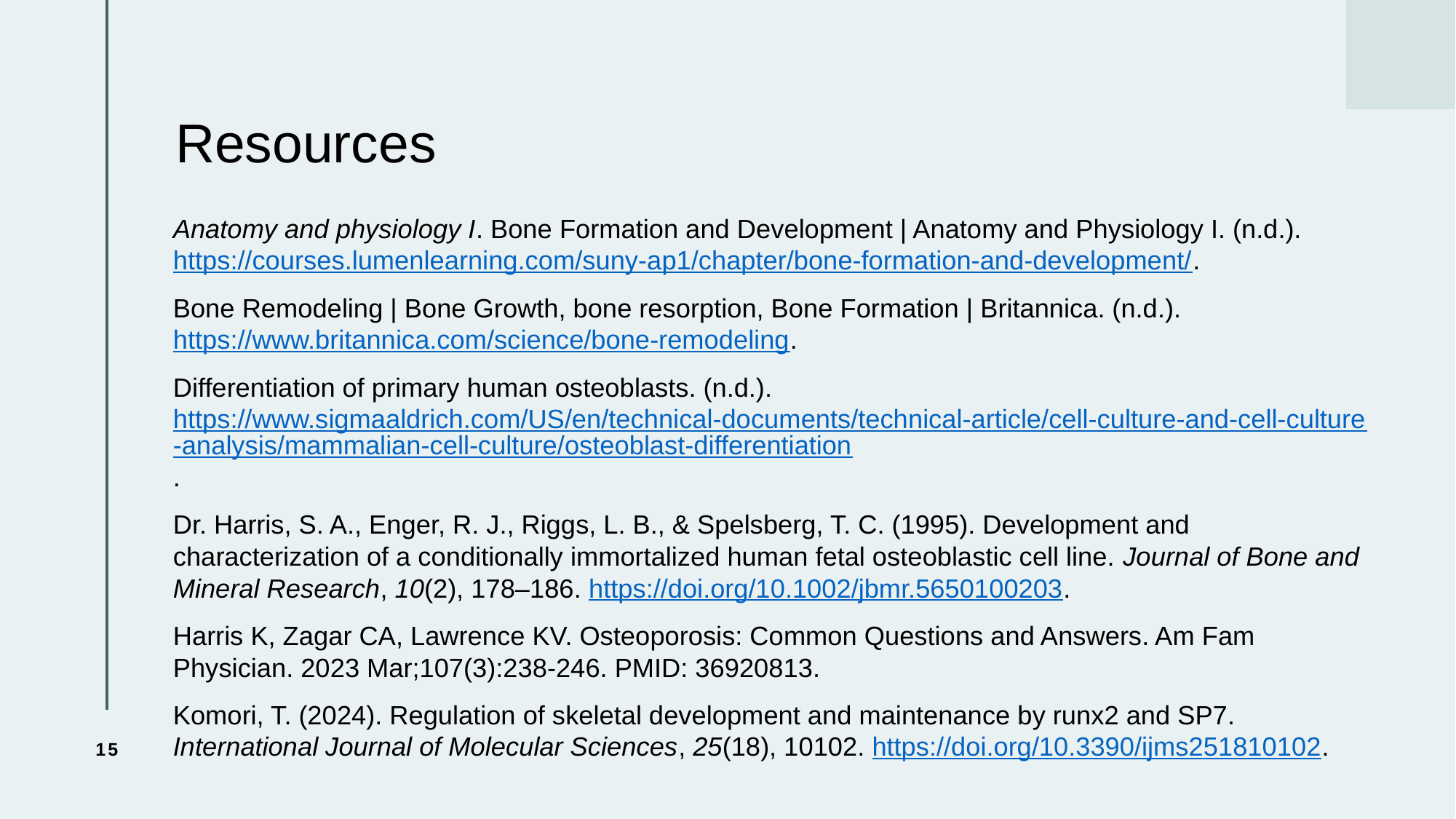

# Resources
Anatomy and physiology I. Bone Formation and Development | Anatomy and Physiology I. (n.d.). https://courses.lumenlearning.com/suny-ap1/chapter/bone-formation-and-development/.
Bone Remodeling | Bone Growth, bone resorption, Bone Formation | Britannica. (n.d.). https://www.britannica.com/science/bone-remodeling.
Differentiation of primary human osteoblasts. (n.d.). https://www.sigmaaldrich.com/US/en/technical-documents/technical-article/cell-culture-and-cell-culture-analysis/mammalian-cell-culture/osteoblast-differentiation.
Dr. Harris, S. A., Enger, R. J., Riggs, L. B., & Spelsberg, T. C. (1995). Development and characterization of a conditionally immortalized human fetal osteoblastic cell line. Journal of Bone and Mineral Research, 10(2), 178–186. https://doi.org/10.1002/jbmr.5650100203.
Harris K, Zagar CA, Lawrence KV. Osteoporosis: Common Questions and Answers. Am Fam Physician. 2023 Mar;107(3):238-246. PMID: 36920813.
Komori, T. (2024). Regulation of skeletal development and maintenance by runx2 and SP7. International Journal of Molecular Sciences, 25(18), 10102. https://doi.org/10.3390/ijms251810102.
15